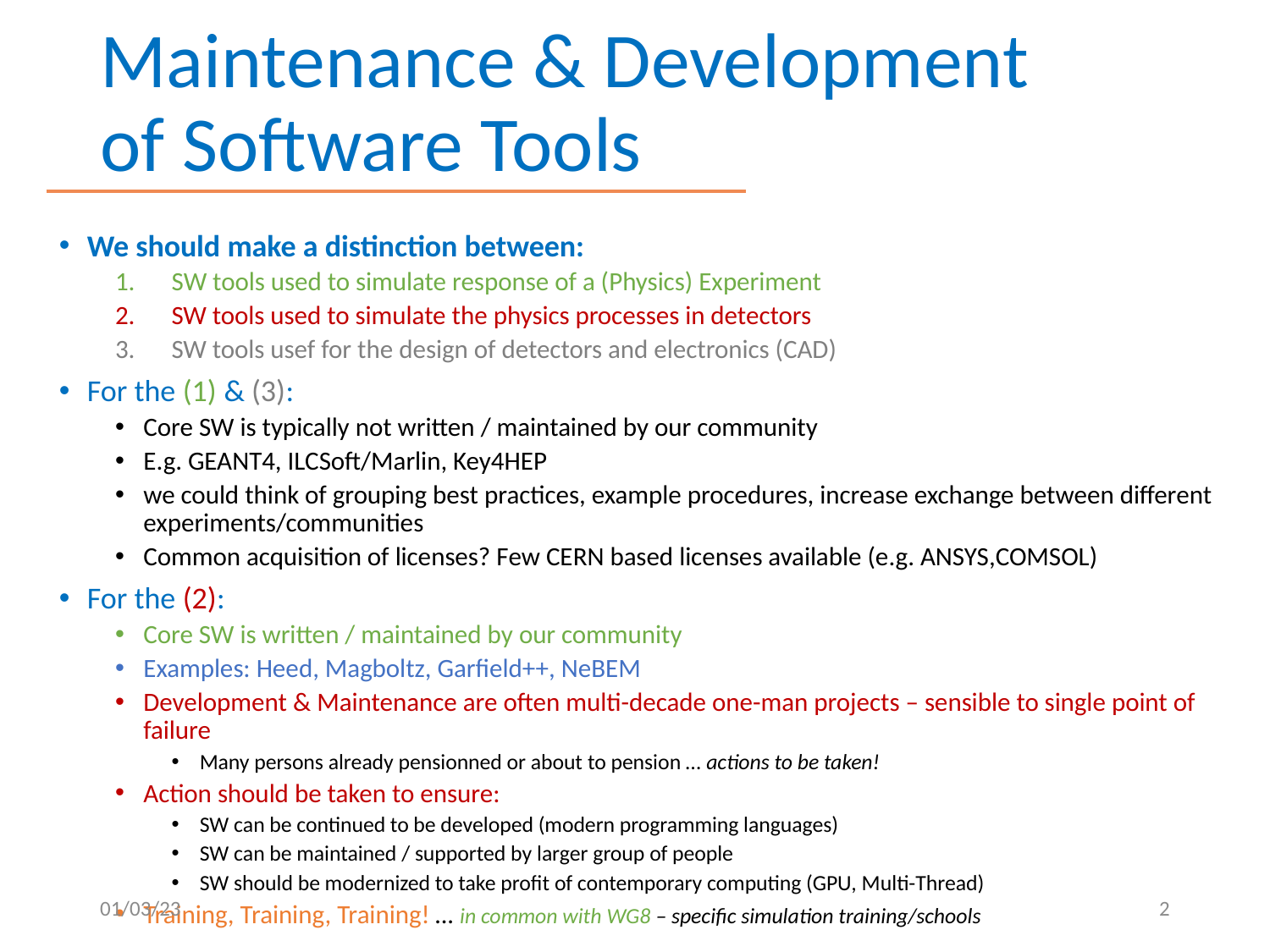

# Maintenance & Development of Software Tools
We should make a distinction between:
SW tools used to simulate response of a (Physics) Experiment
SW tools used to simulate the physics processes in detectors
SW tools usef for the design of detectors and electronics (CAD)
For the (1) & (3):
Core SW is typically not written / maintained by our community
E.g. GEANT4, ILCSoft/Marlin, Key4HEP
we could think of grouping best practices, example procedures, increase exchange between different experiments/communities
Common acquisition of licenses? Few CERN based licenses available (e.g. ANSYS,COMSOL)
For the (2):
Core SW is written / maintained by our community
Examples: Heed, Magboltz, Garfield++, NeBEM
Development & Maintenance are often multi-decade one-man projects – sensible to single point of failure
Many persons already pensionned or about to pension … actions to be taken!
Action should be taken to ensure:
SW can be continued to be developed (modern programming languages)
SW can be maintained / supported by larger group of people
SW should be modernized to take profit of contemporary computing (GPU, Multi-Thread)
Training, Training, Training! … in common with WG8 – specific simulation training/schools
01/03/23

2